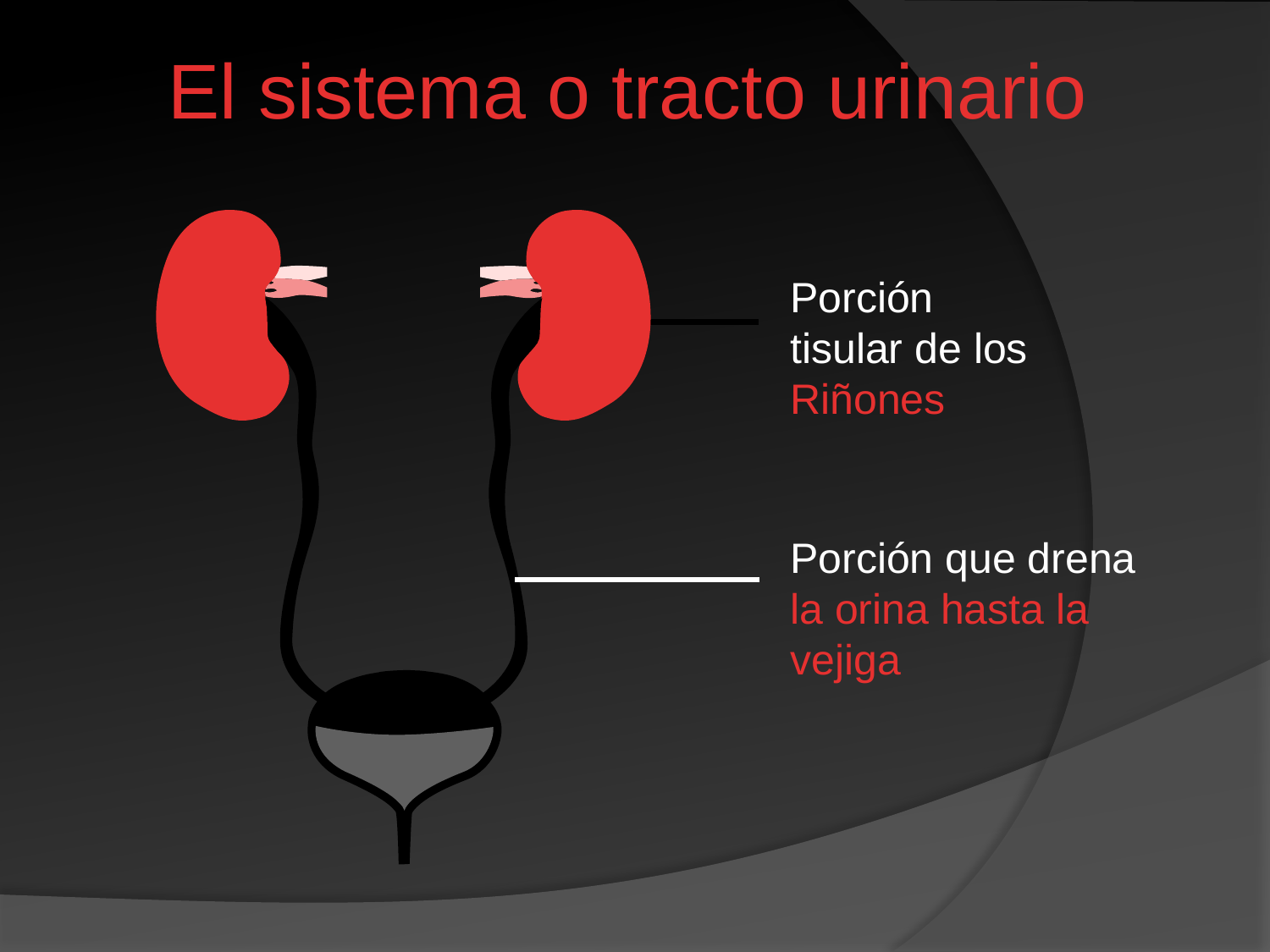

El sistema o tracto urinario

Porción tisular de los
Riñones

Porción que drena
la orina hasta la vejiga